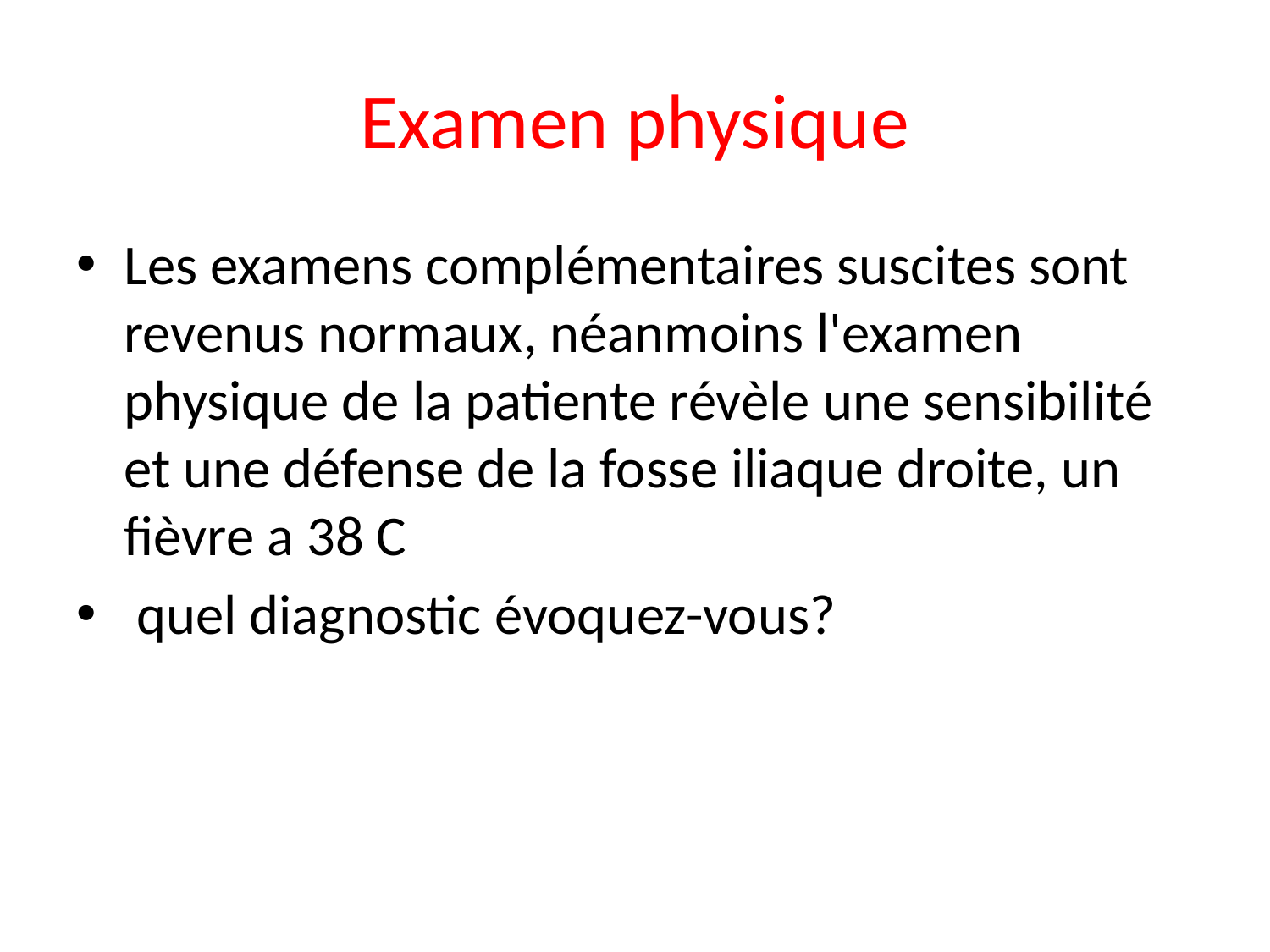

# Examen physique
Les examens complémentaires suscites sont revenus normaux, néanmoins l'examen physique de la patiente révèle une sensibilité et une défense de la fosse iliaque droite, un fièvre a 38 C
 quel diagnostic évoquez-vous?